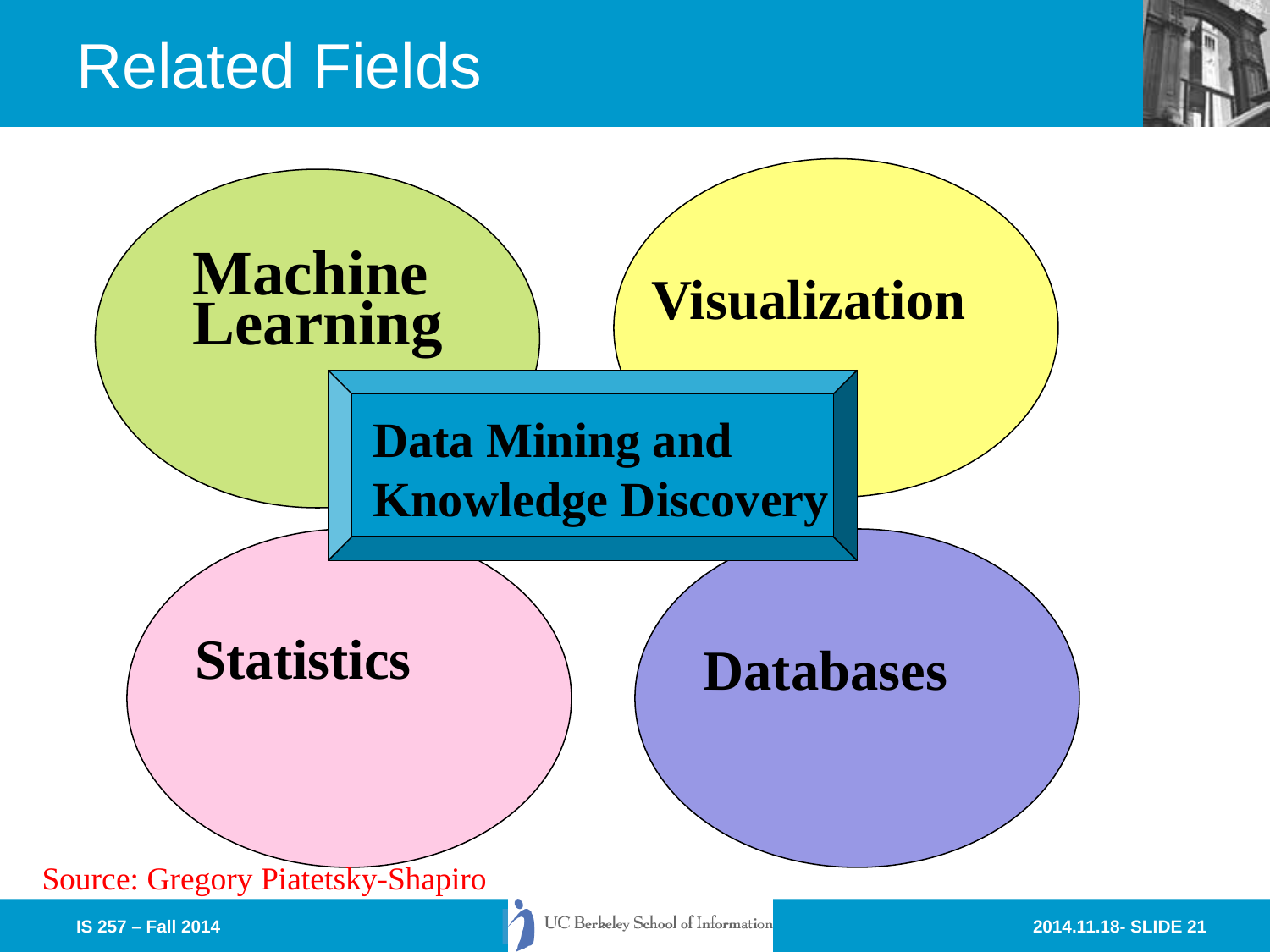

# Related Fields

Machine
Learning
Visualization

Data Mining and
Knowledge Discovery

Statistics
Databases
Source: Gregory Piatetsky-Shapiro
IS 257 – Fall 2014